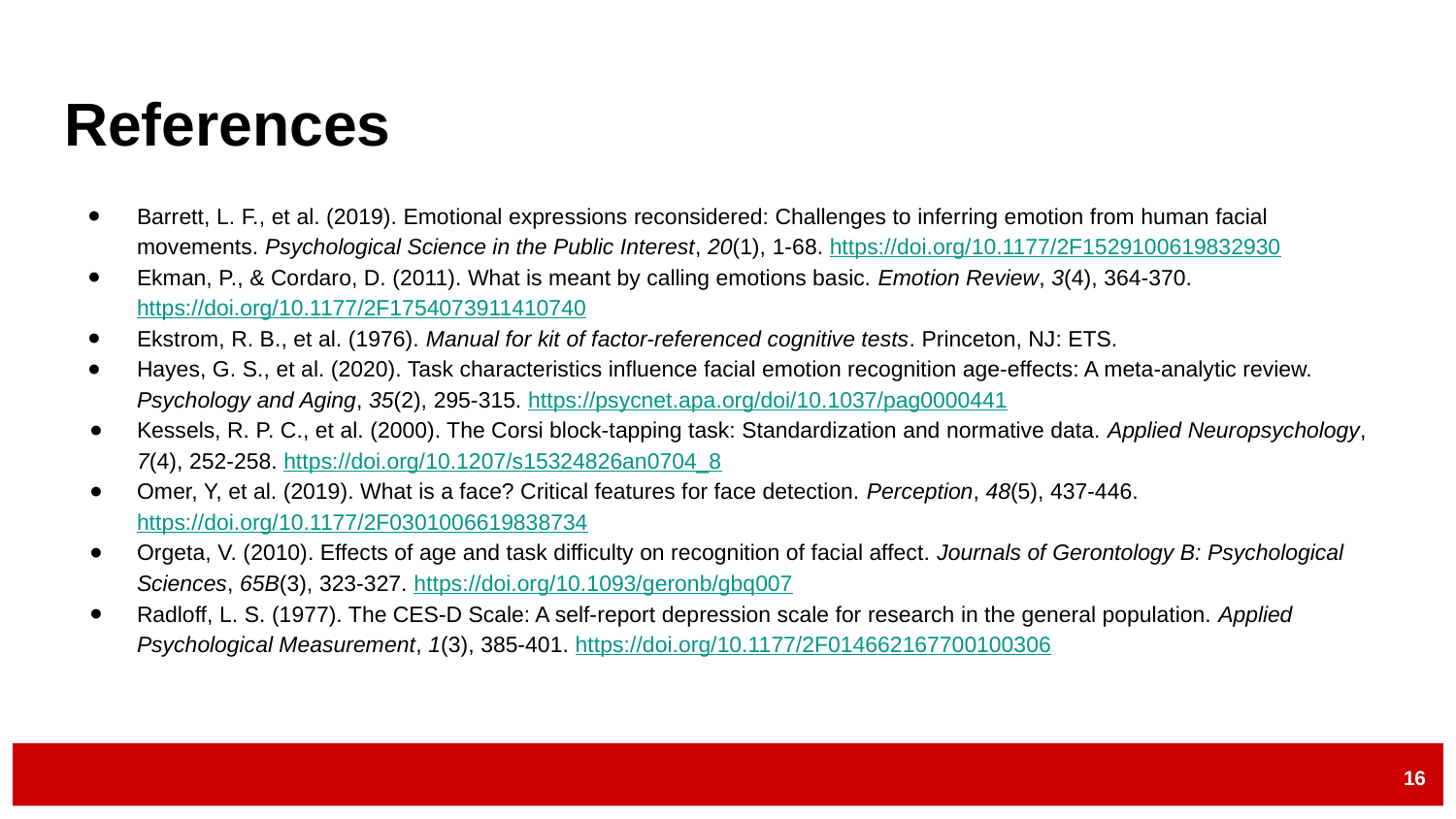

# References
Barrett, L. F., et al. (2019). Emotional expressions reconsidered: Challenges to inferring emotion from human facial movements. Psychological Science in the Public Interest, 20(1), 1-68. https://doi.org/10.1177/2F1529100619832930
Ekman, P., & Cordaro, D. (2011). What is meant by calling emotions basic. Emotion Review, 3(4), 364-370. https://doi.org/10.1177/2F1754073911410740
Ekstrom, R. B., et al. (1976). Manual for kit of factor-referenced cognitive tests. Princeton, NJ: ETS.
Hayes, G. S., et al. (2020). Task characteristics influence facial emotion recognition age-effects: A meta-analytic review. Psychology and Aging, 35(2), 295-315. https://psycnet.apa.org/doi/10.1037/pag0000441
Kessels, R. P. C., et al. (2000). The Corsi block-tapping task: Standardization and normative data. Applied Neuropsychology, 7(4), 252-258. https://doi.org/10.1207/s15324826an0704_8
Omer, Y, et al. (2019). What is a face? Critical features for face detection. Perception, 48(5), 437-446. https://doi.org/10.1177/2F0301006619838734
Orgeta, V. (2010). Effects of age and task difficulty on recognition of facial affect. Journals of Gerontology B: Psychological Sciences, 65B(3), 323-327. https://doi.org/10.1093/geronb/gbq007
Radloff, L. S. (1977). The CES-D Scale: A self-report depression scale for research in the general population. Applied Psychological Measurement, 1(3), 385-401. https://doi.org/10.1177/2F014662167700100306
16